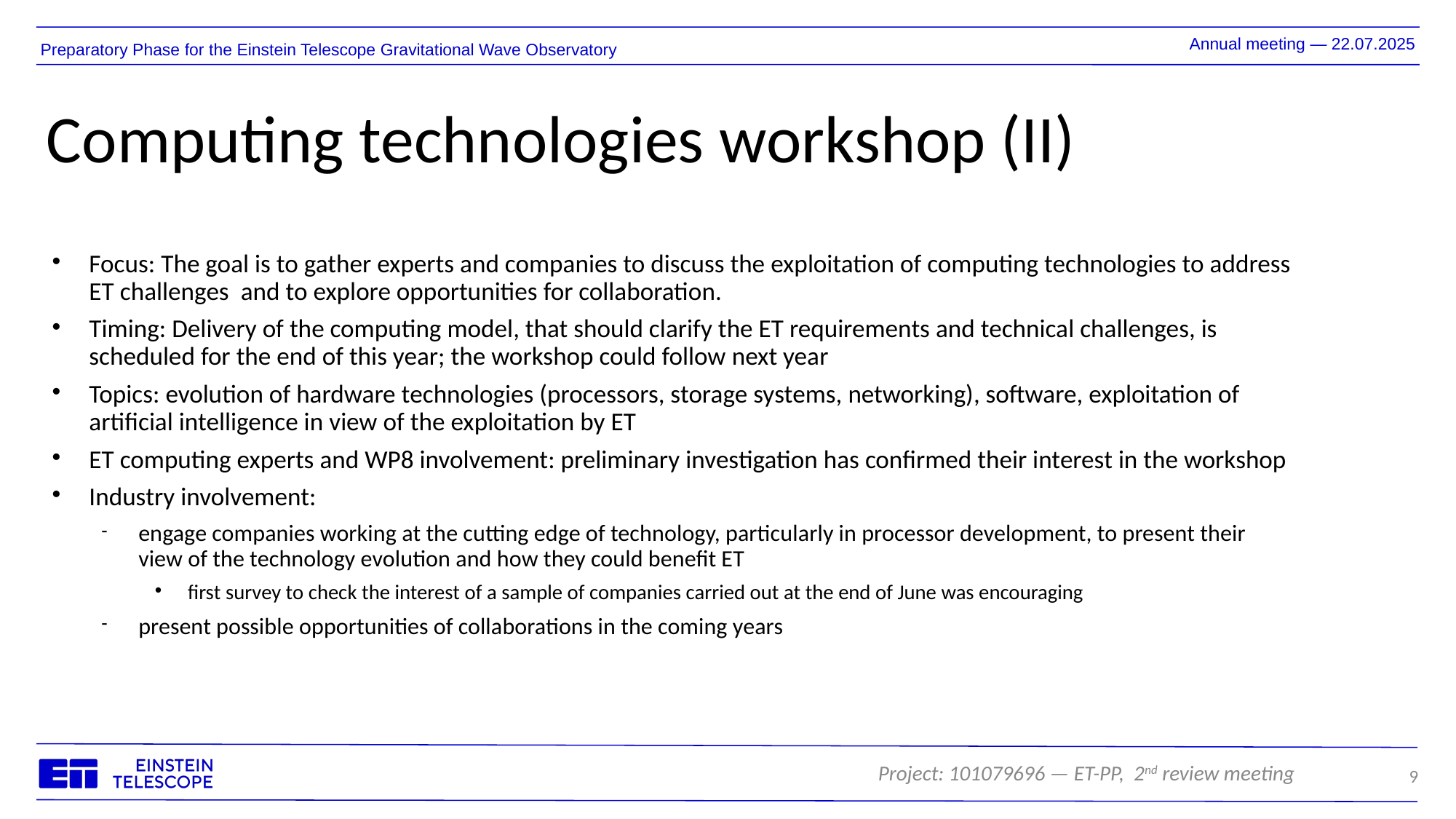

# Computing technologies workshop (II)

Focus: The goal is to gather experts and companies to discuss the exploitation of computing technologies to address ET challenges  and to explore opportunities for collaboration.
Timing: Delivery of the computing model, that should clarify the ET requirements and technical challenges, is scheduled for the end of this year; the workshop could follow next year
Topics: evolution of hardware technologies (processors, storage systems, networking), software, exploitation of artificial intelligence in view of the exploitation by ET
ET computing experts and WP8 involvement: preliminary investigation has confirmed their interest in the workshop
Industry involvement:
engage companies working at the cutting edge of technology, particularly in processor development, to present their view of the technology evolution and how they could benefit ET
first survey to check the interest of a sample of companies carried out at the end of June was encouraging
present possible opportunities of collaborations in the coming years

9